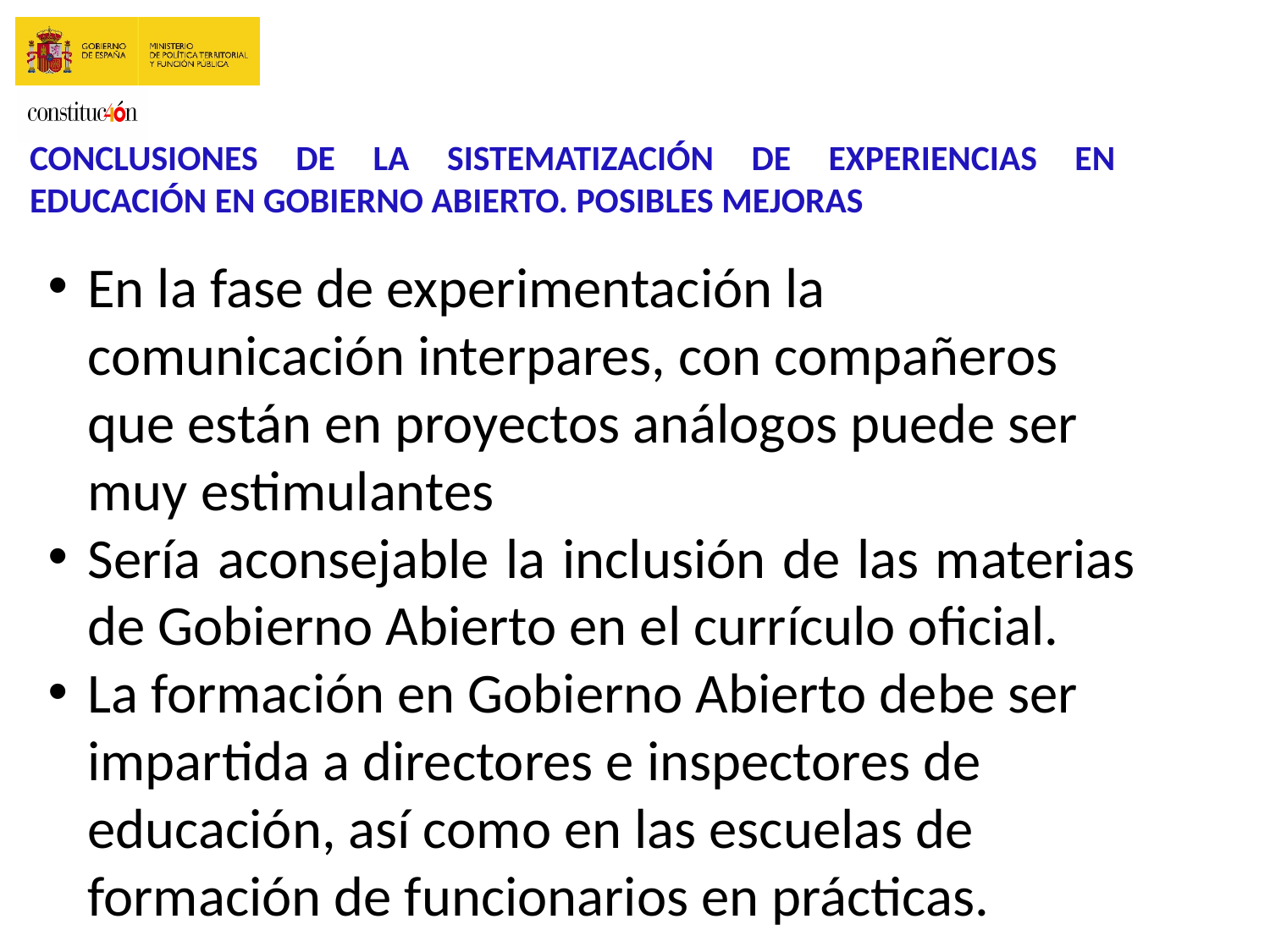

CONCLUSIONES de LA SISTEMATIZACIÓN DE EXPERIENCIAS EN educación EN GOBIERNO ABIERTO. Posibles mejoras
En la fase de experimentación la comunicación interpares, con compañeros que están en proyectos análogos puede ser muy estimulantes
Sería aconsejable la inclusión de las materias de Gobierno Abierto en el currículo oficial.
La formación en Gobierno Abierto debe ser impartida a directores e inspectores de educación, así como en las escuelas de formación de funcionarios en prácticas.